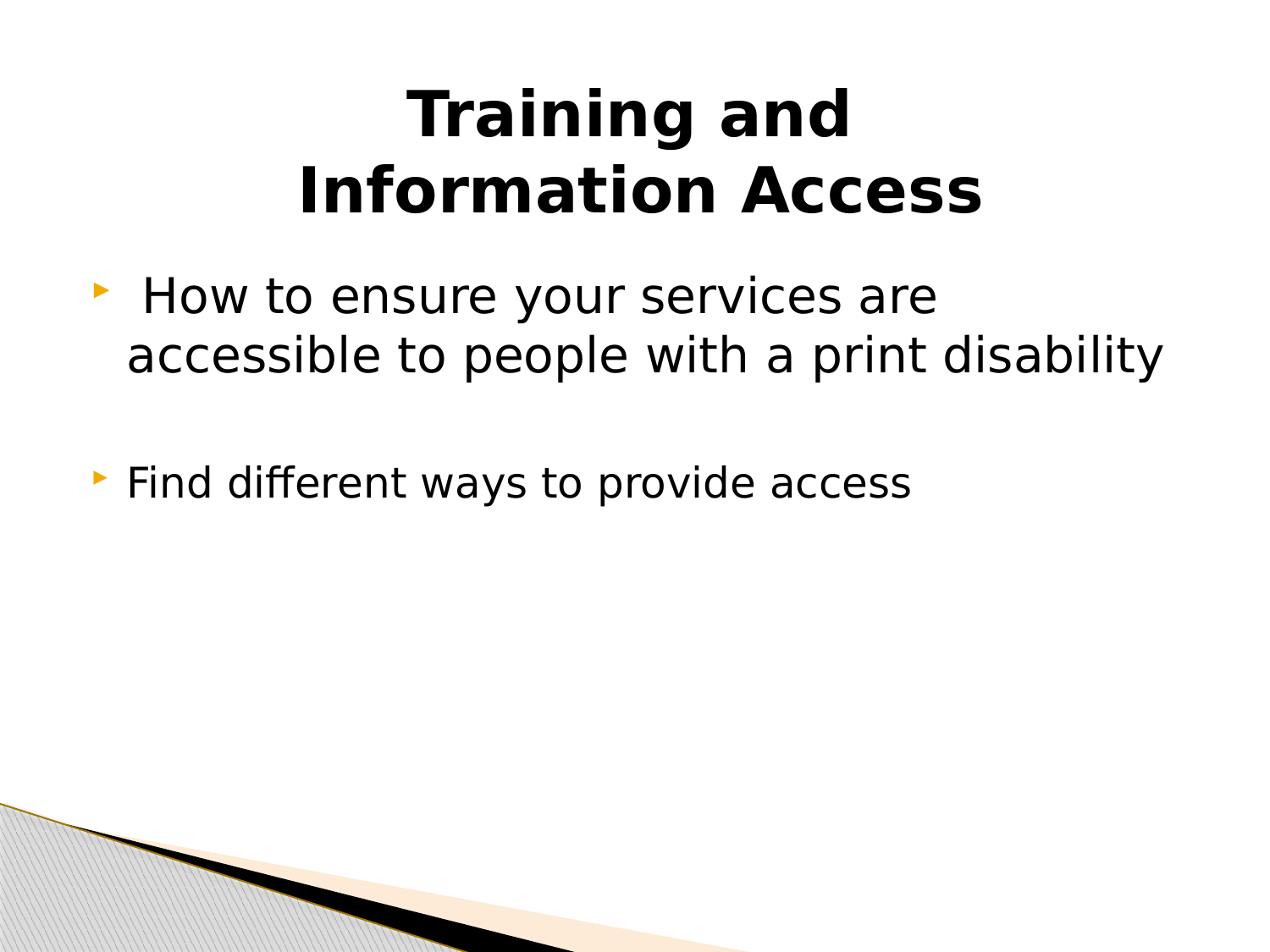

# Training and Information Access
 How to ensure your services are accessible to people with a print disability

Find different ways to provide access